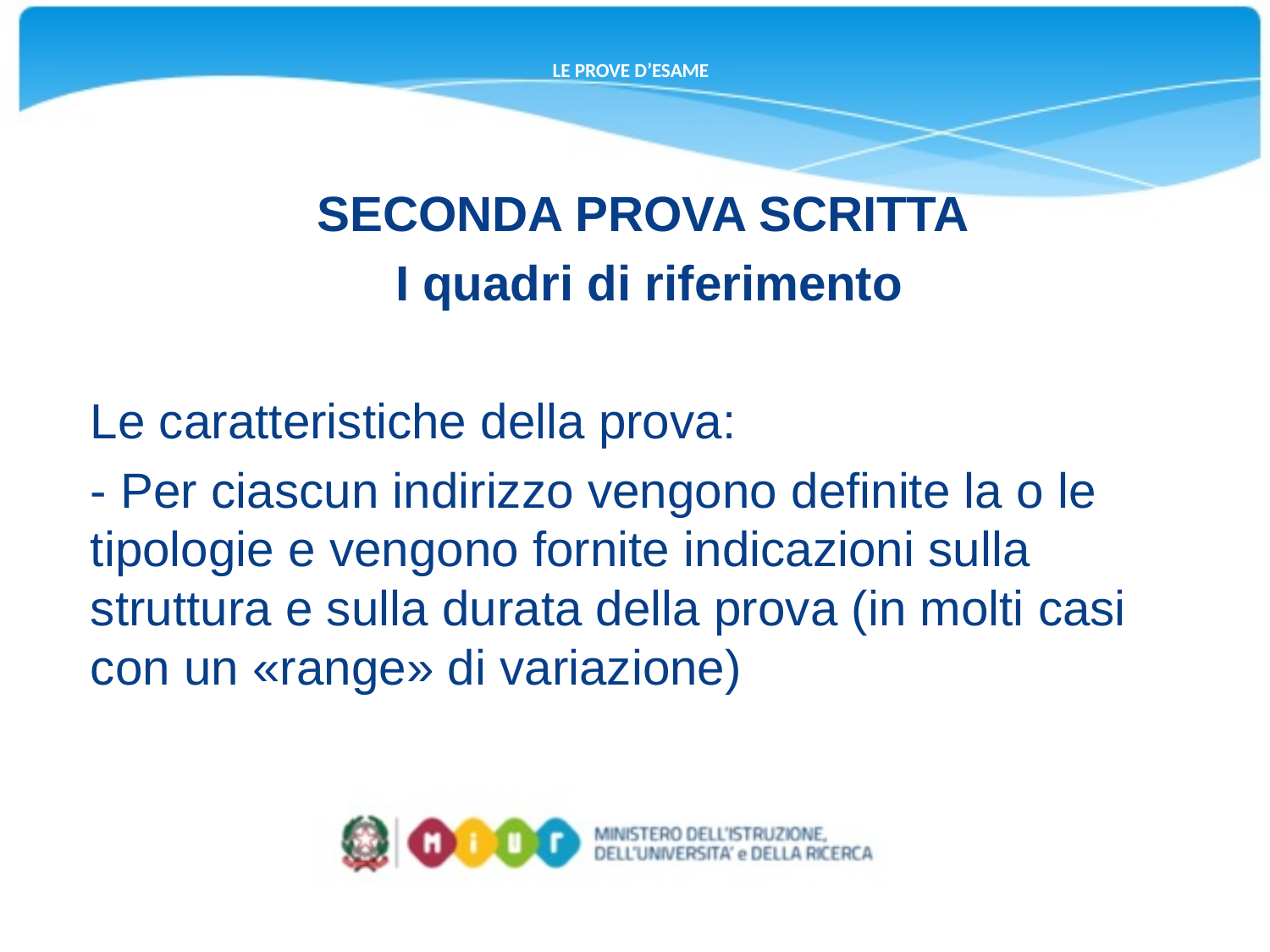

# LE PROVE D’ESAME
SECONDA PROVA SCRITTA
I quadri di riferimento

Le caratteristiche della prova:
- Per ciascun indirizzo vengono definite la o le tipologie e vengono fornite indicazioni sulla struttura e sulla durata della prova (in molti casi con un «range» di variazione)